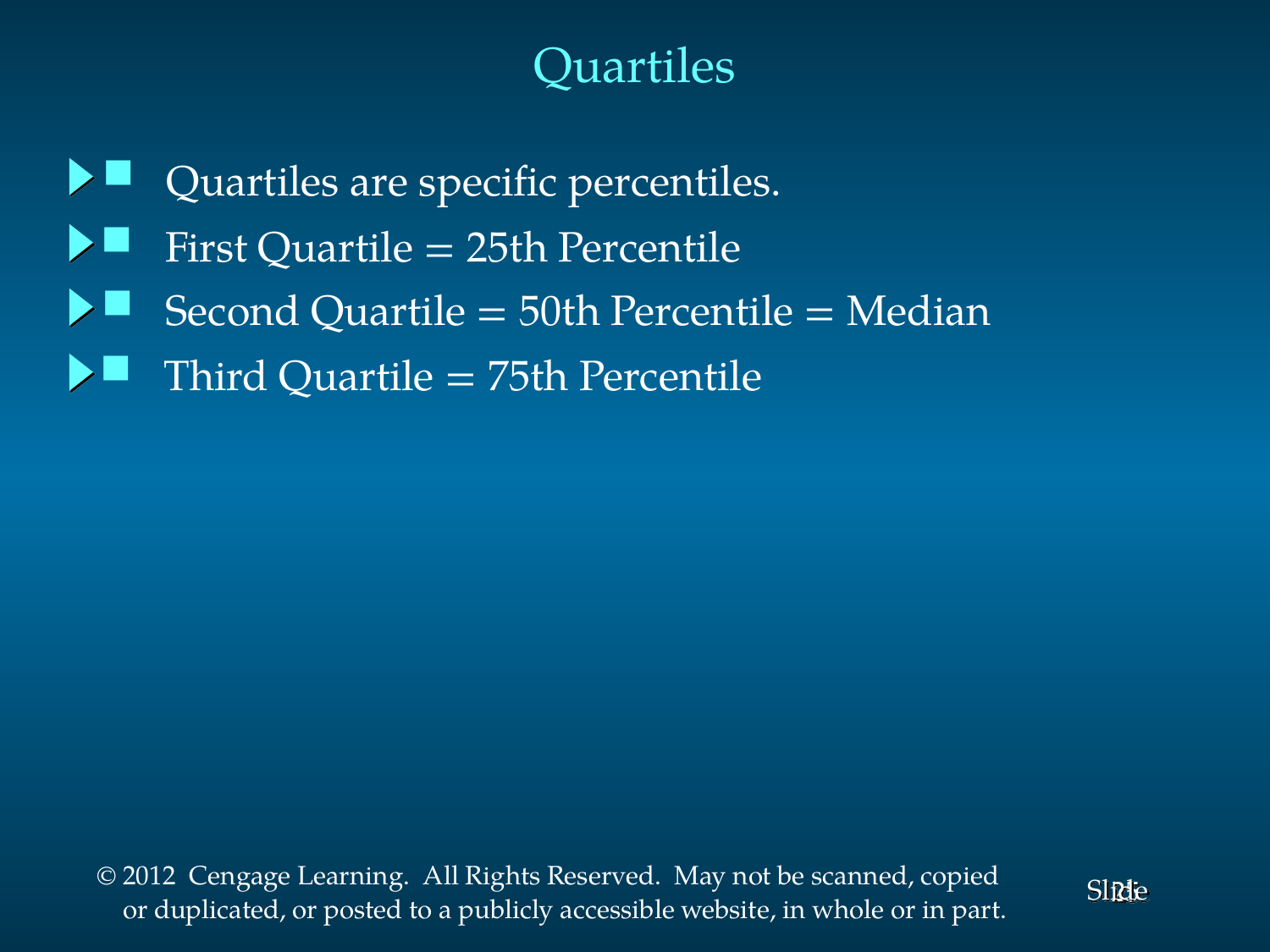

# Quartiles
   Quartiles are specific percentiles.

   First Quartile = 25th Percentile

   Second Quartile = 50th Percentile = Median

   Third Quartile = 75th Percentile